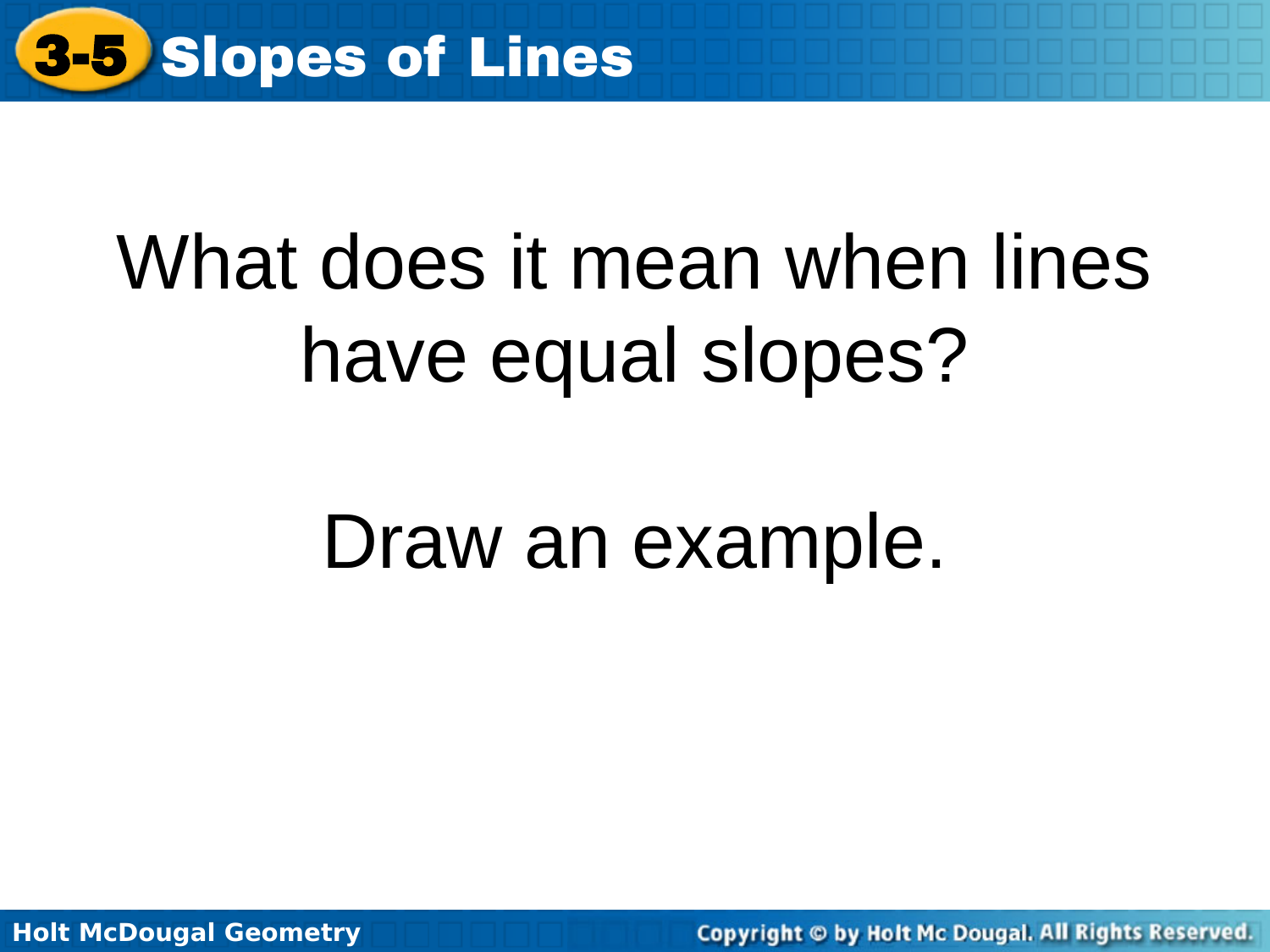

# What does it mean when lines have equal slopes? Draw an example.